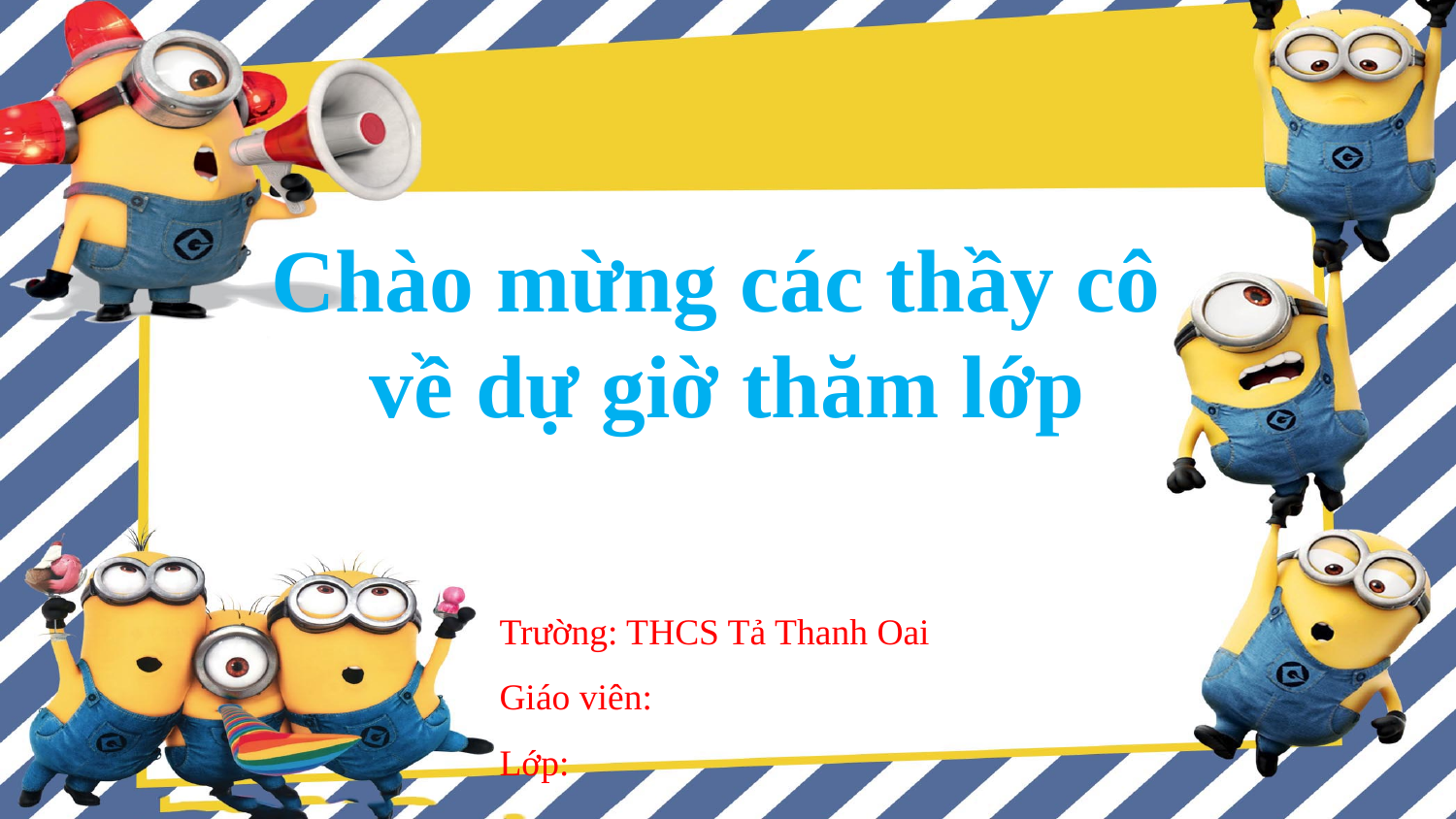

Chào mừng các thầy cô
về dự giờ thăm lớp
Trường: THCS Tả Thanh Oai
Giáo viên:
Lớp: